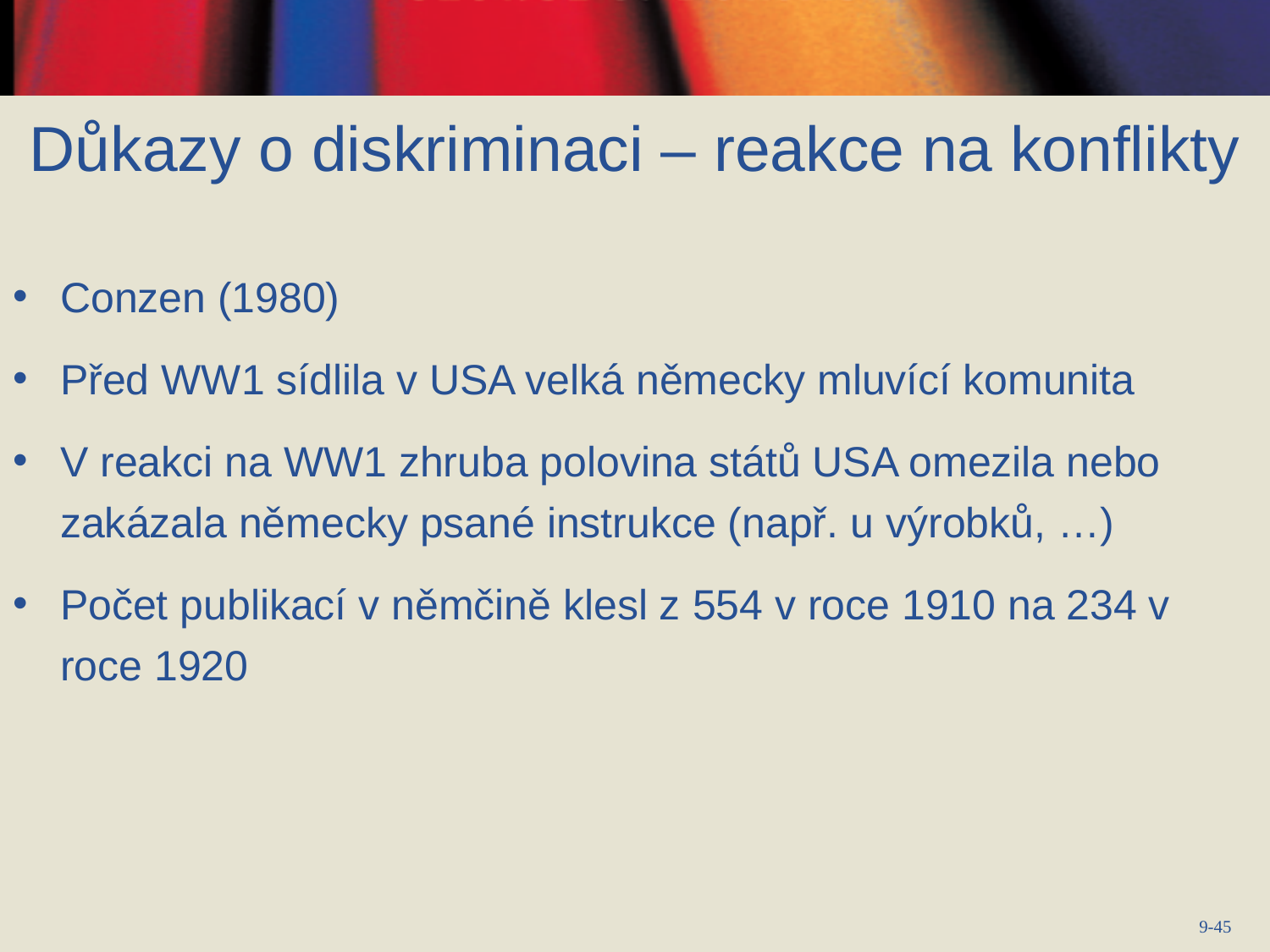

# Důkazy o diskriminaci – reakce na konflikty
Conzen (1980)
Před WW1 sídlila v USA velká německy mluvící komunita
V reakci na WW1 zhruba polovina států USA omezila nebo zakázala německy psané instrukce (např. u výrobků, …)
Počet publikací v němčině klesl z 554 v roce 1910 na 234 v roce 1920